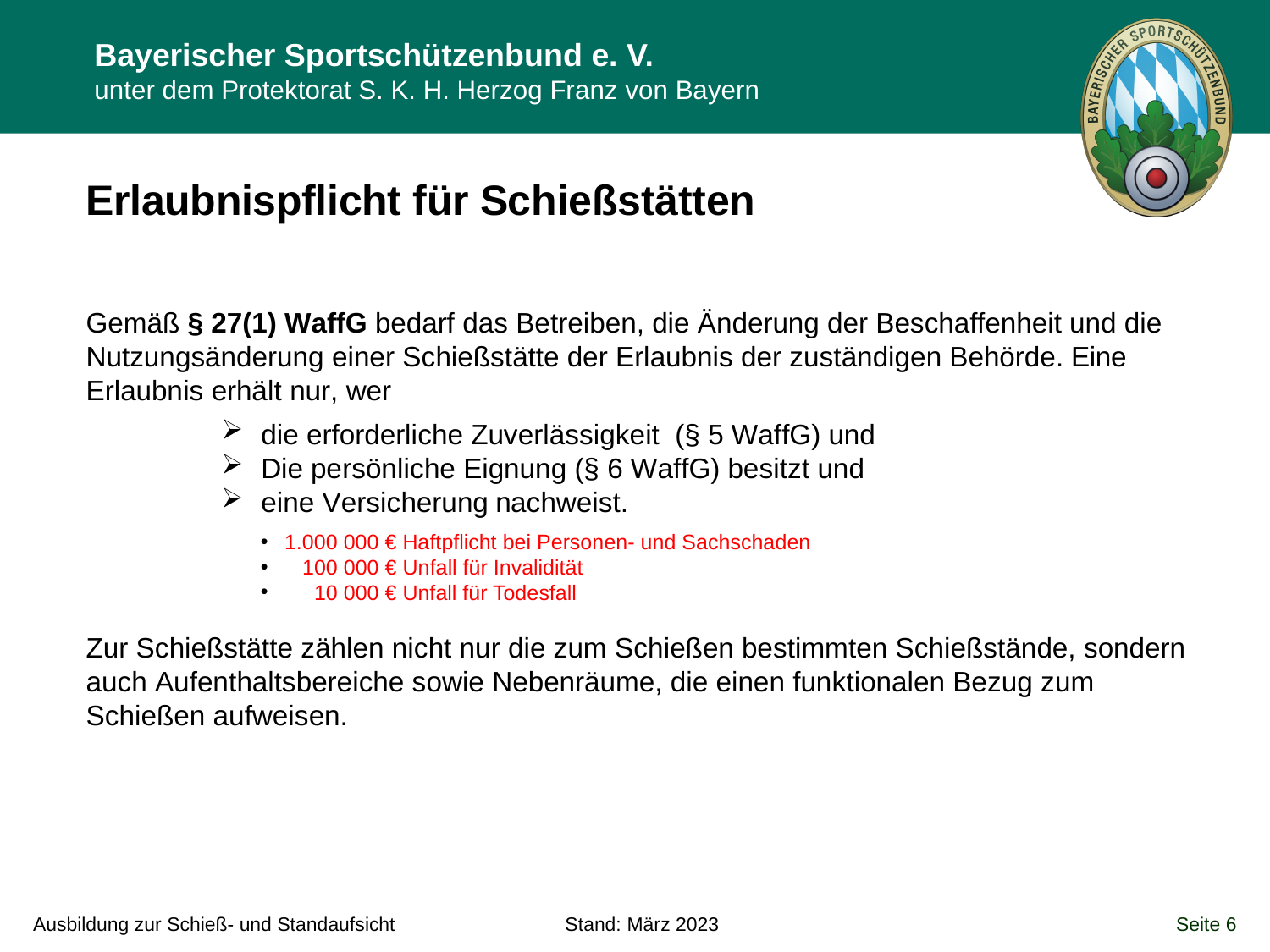

Erlaubnispflicht für Schießstätten
Gemäß § 27(1) WaffG bedarf das Betreiben, die Änderung der Beschaffenheit und die Nutzungsänderung einer Schießstätte der Erlaubnis der zuständigen Behörde. Eine Erlaubnis erhält nur, wer
die erforderliche Zuverlässigkeit  (§ 5 WaffG) und
Die persönliche Eignung (§ 6 WaffG) besitzt und
eine Versicherung nachweist.
1.000 000 € Haftpflicht bei Personen- und Sachschaden
   100 000 € Unfall für Invalidität
     10 000 € Unfall für Todesfall

Zur Schießstätte zählen nicht nur die zum Schießen bestimmten Schießstände, sondern auch Aufenthaltsbereiche sowie Nebenräume, die einen funktionalen Bezug zum Schießen aufweisen.